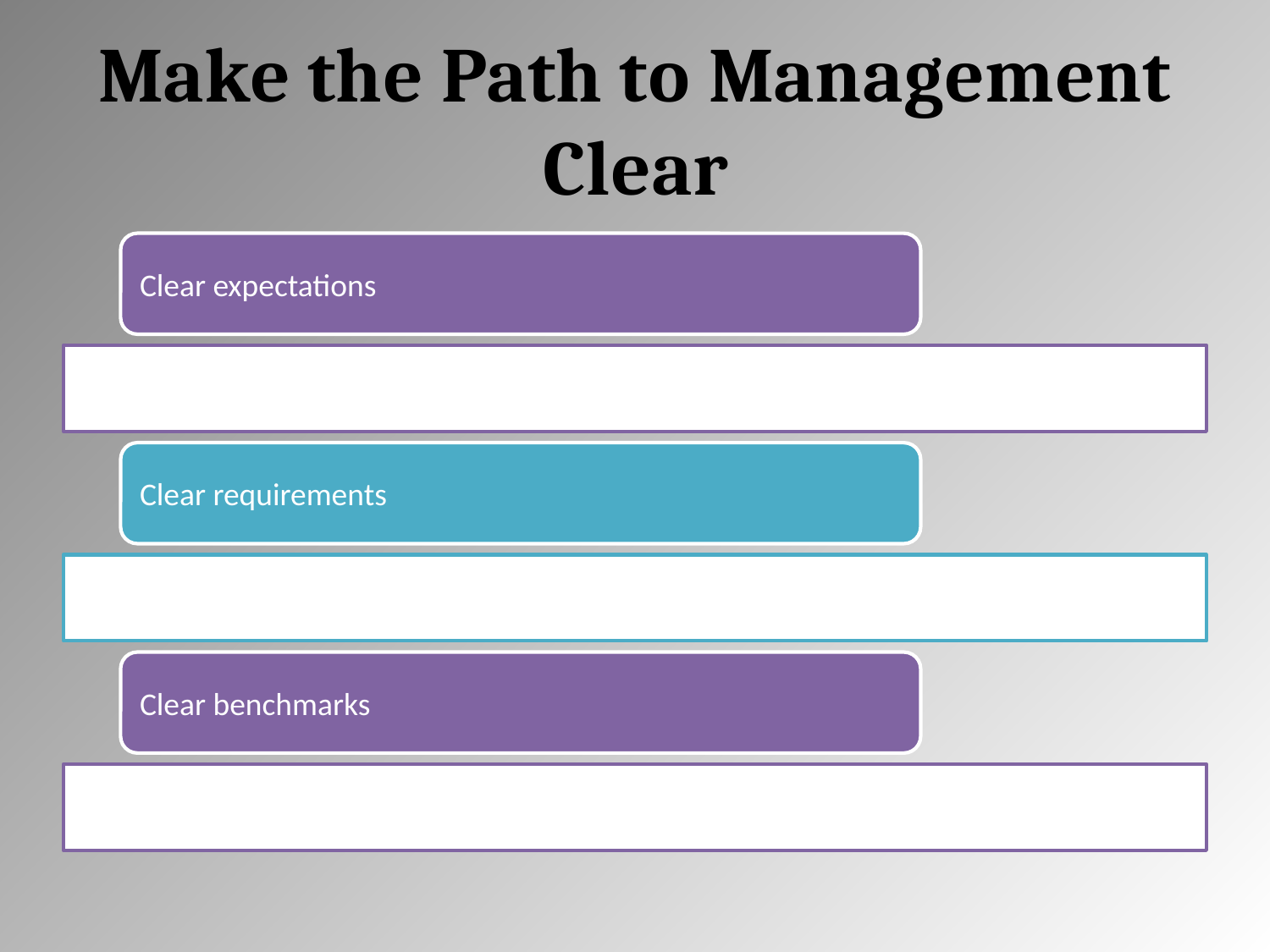

# Make the Path to Management Clear
Clear expectations
Clear requirements
Clear benchmarks